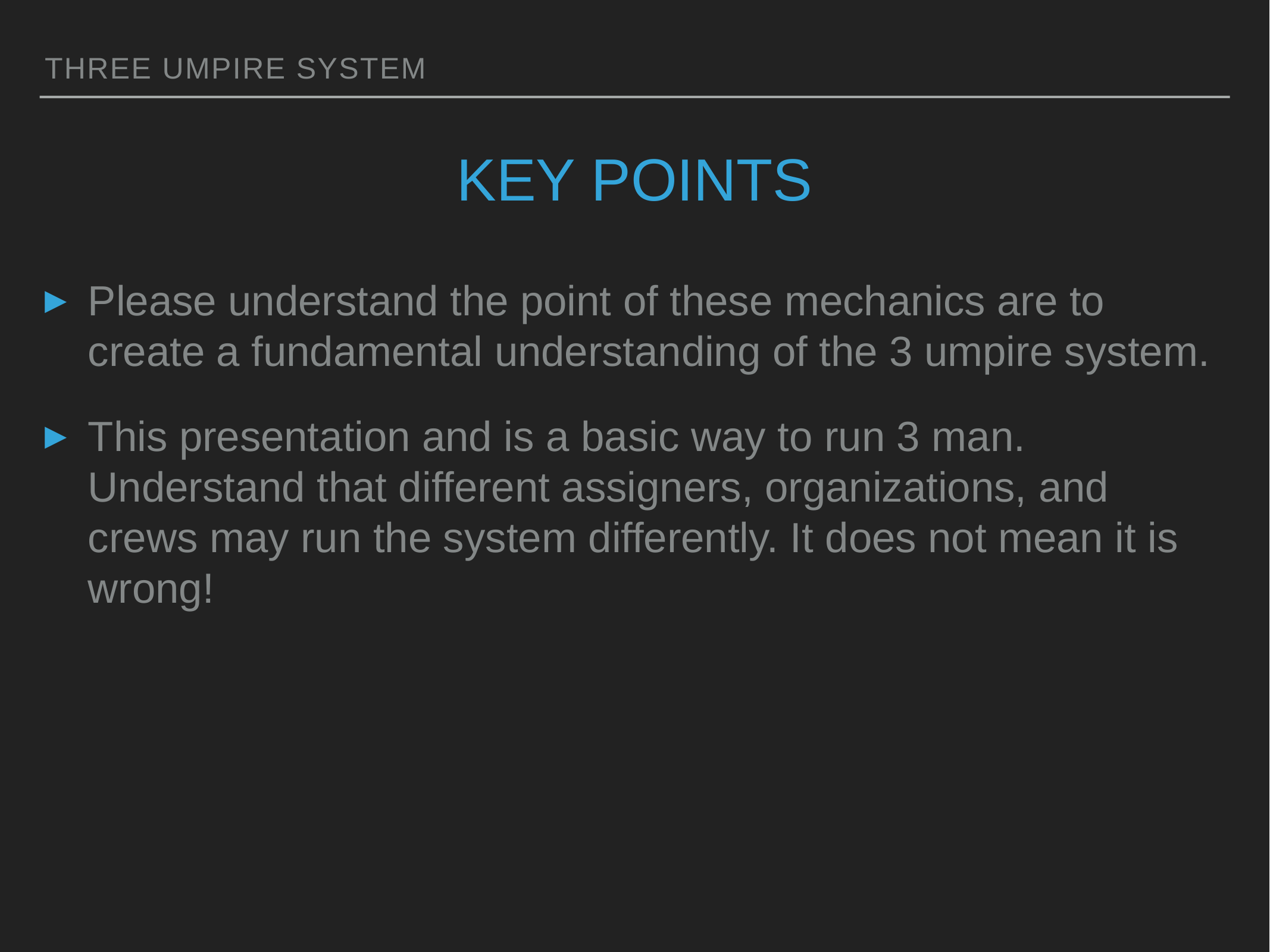

Three umpire system
# Key Points
Please understand the point of these mechanics are to create a fundamental understanding of the 3 umpire system.
This presentation and is a basic way to run 3 man. Understand that different assigners, organizations, and crews may run the system differently. It does not mean it is wrong!